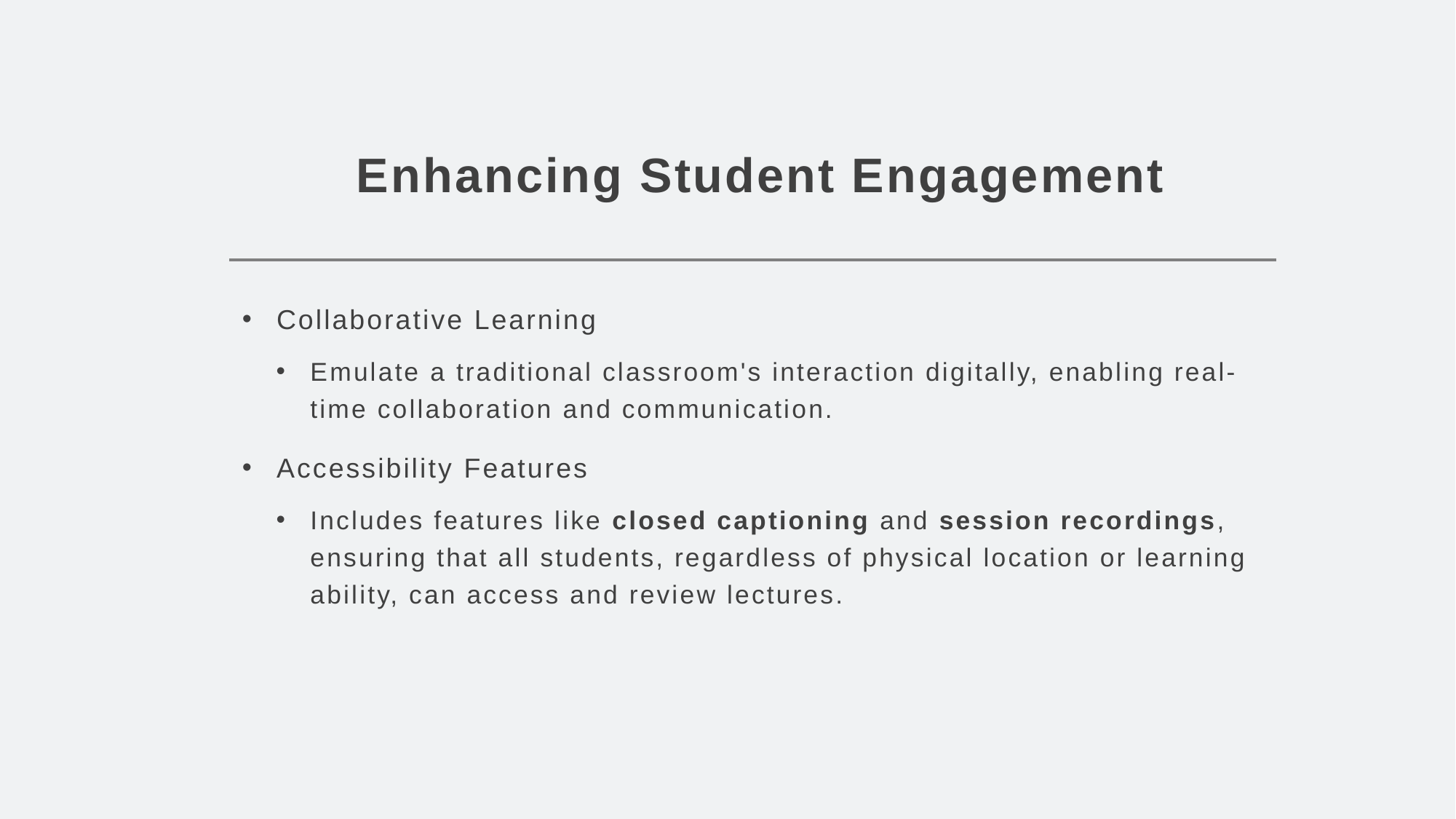

# Enhancing Student Engagement
Collaborative Learning
Emulate a traditional classroom's interaction digitally, enabling real-time collaboration and communication.
Accessibility Features
Includes features like closed captioning and session recordings, ensuring that all students, regardless of physical location or learning ability, can access and review lectures.